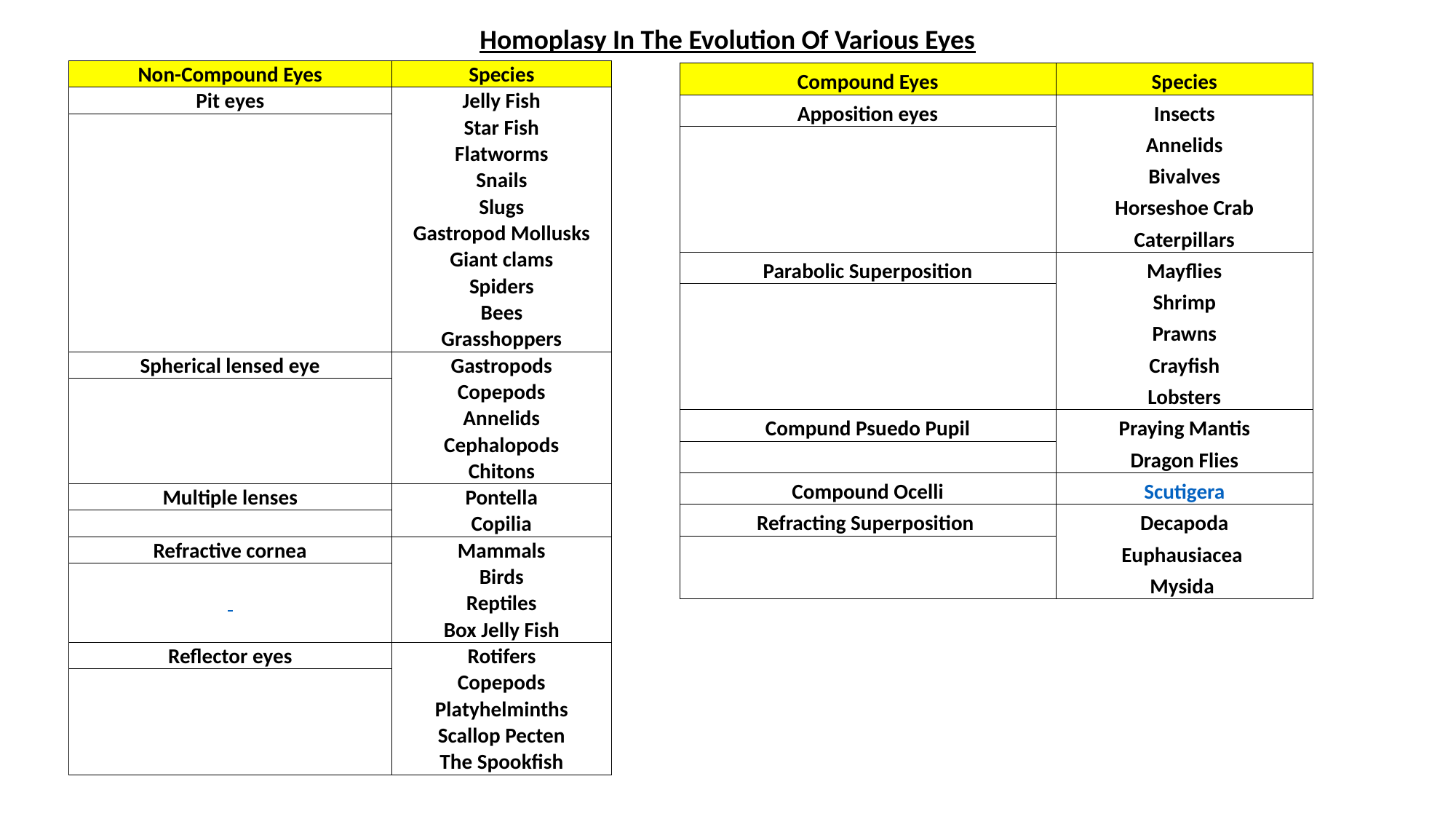

Homoplasy In The Evolution Of Various Eyes
| Non-Compound Eyes | Species |
| --- | --- |
| Pit eyes | Jelly Fish |
|  | Star Fish |
|  | Flatworms |
|  | Snails |
|  | Slugs |
|  | Gastropod Mollusks |
|  | Giant clams |
|  | Spiders |
|  | Bees |
|  | Grasshoppers |
| Spherical lensed eye | Gastropods |
|  | Copepods |
|  | Annelids |
|  | Cephalopods |
|  | Chitons |
| Multiple lenses | Pontella |
|  | Copilia |
| Refractive cornea | Mammals |
|  | Birds |
|  | Reptiles |
|  | Box Jelly Fish |
| Reflector eyes | Rotifers |
|  | Copepods |
|  | Platyhelminths |
|  | Scallop Pecten |
|  | The Spookfish |
| Compound Eyes | Species |
| --- | --- |
| Apposition eyes | Insects |
|  | Annelids |
|  | Bivalves |
|  | Horseshoe Crab |
|  | Caterpillars |
| Parabolic Superposition | Mayflies |
|  | Shrimp |
|  | Prawns |
|  | Crayfish |
|  | Lobsters |
| Compund Psuedo Pupil | Praying Mantis |
|  | Dragon Flies |
| Compound Ocelli | Scutigera |
| Refracting Superposition | Decapoda |
|  | Euphausiacea |
|  | Mysida |